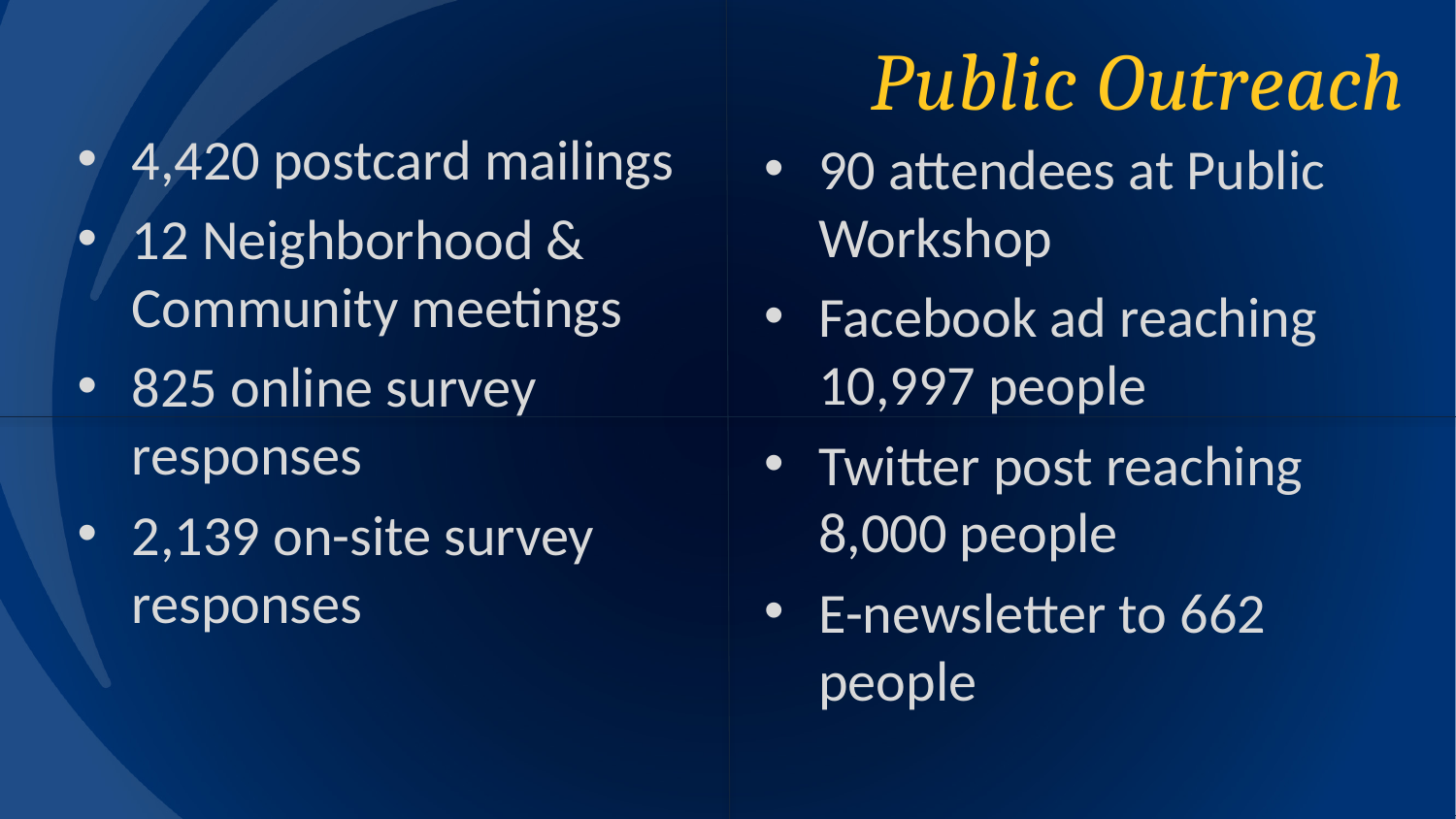

# Public Outreach
4,420 postcard mailings
12 Neighborhood & Community meetings
825 online survey responses
2,139 on-site survey responses
90 attendees at Public Workshop
Facebook ad reaching 10,997 people
Twitter post reaching 8,000 people
E-newsletter to 662 people